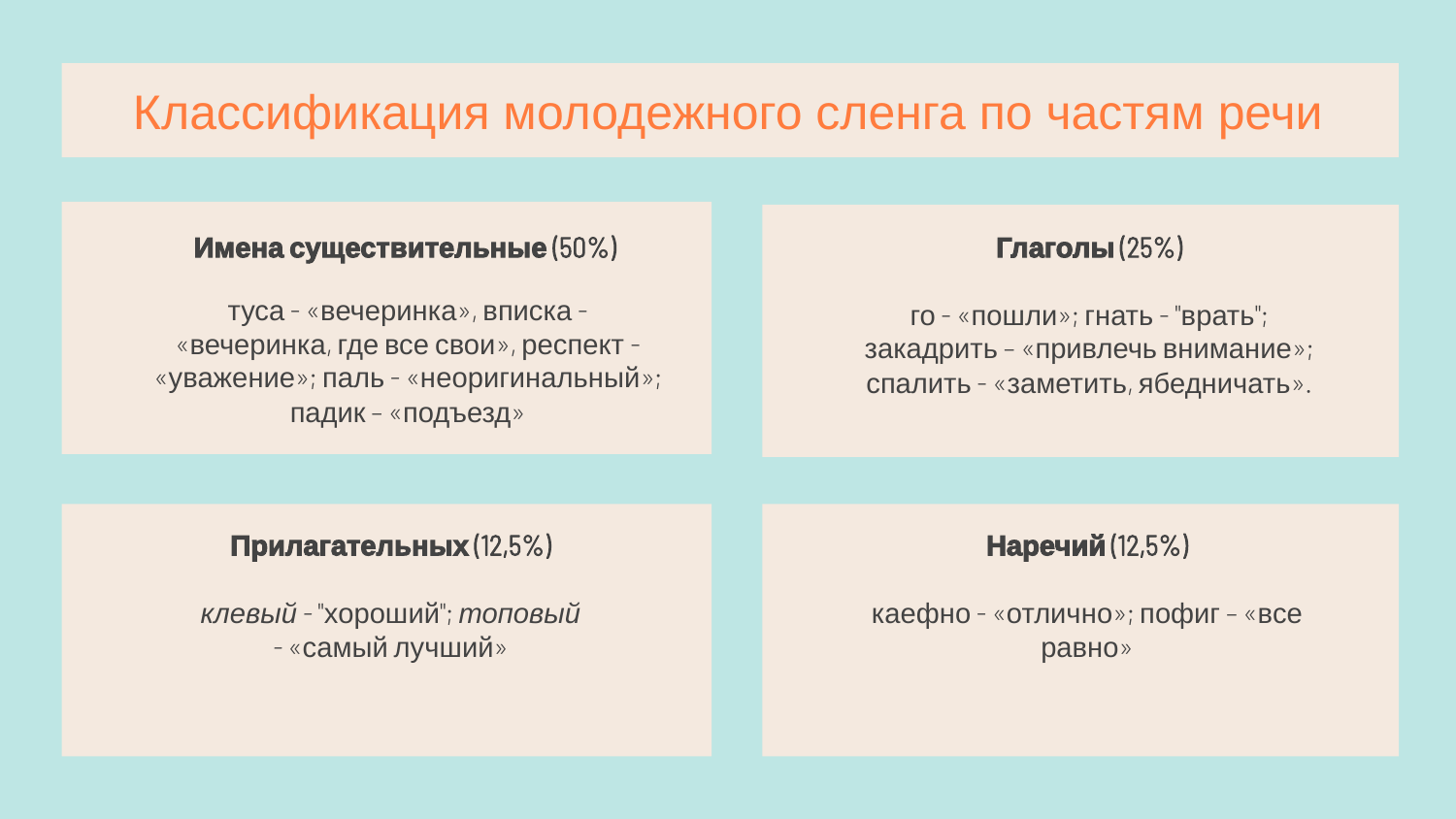

# Классификация молодежного сленга по частям речи
Имена существительные (50%)

туса - «вечеринка», вписка - «вечеринка, где все свои», респект - «уважение»; паль - «неоригинальный»; падик – «подъезд»
Глаголы (25%)

го - «пошли»; гнать - "врать"; закадрить – «привлечь внимание»; спалить - «заметить, ябедничать».
Прилагательных (12,5%)

клевый - "хороший"; топовый - «самый лучший»
Наречий (12,5%)

каефно - «отлично»; пофиг – «все равно»